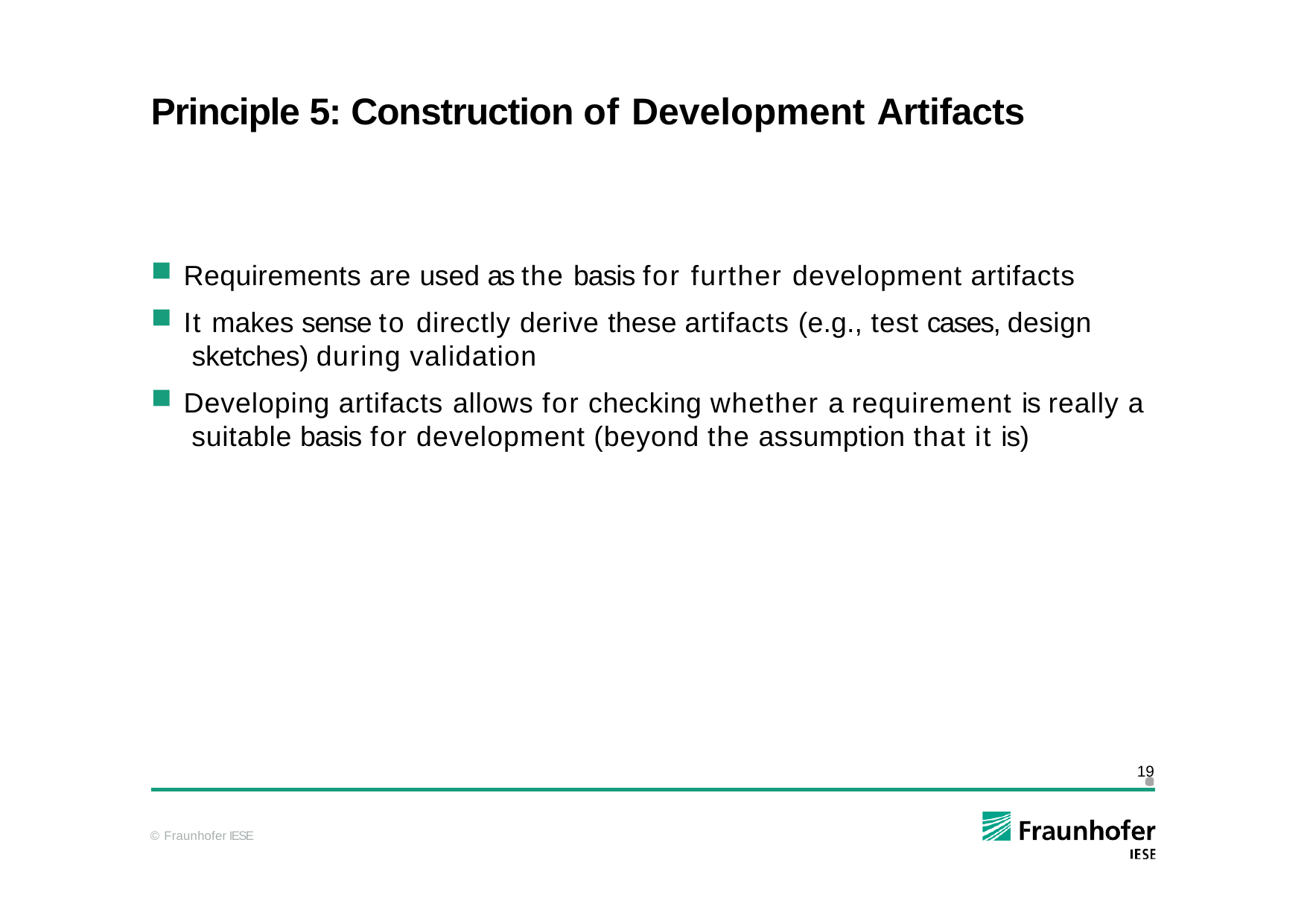

# Principle 5: Construction of Development Artifacts
Requirements are used as the basis for further development artifacts
It makes sense to directly derive these artifacts (e.g., test cases, design  sketches) during validation
Developing artifacts allows for checking whether a requirement is really a  suitable basis for development (beyond the assumption that it is)
19

© Fraunhofer IESE